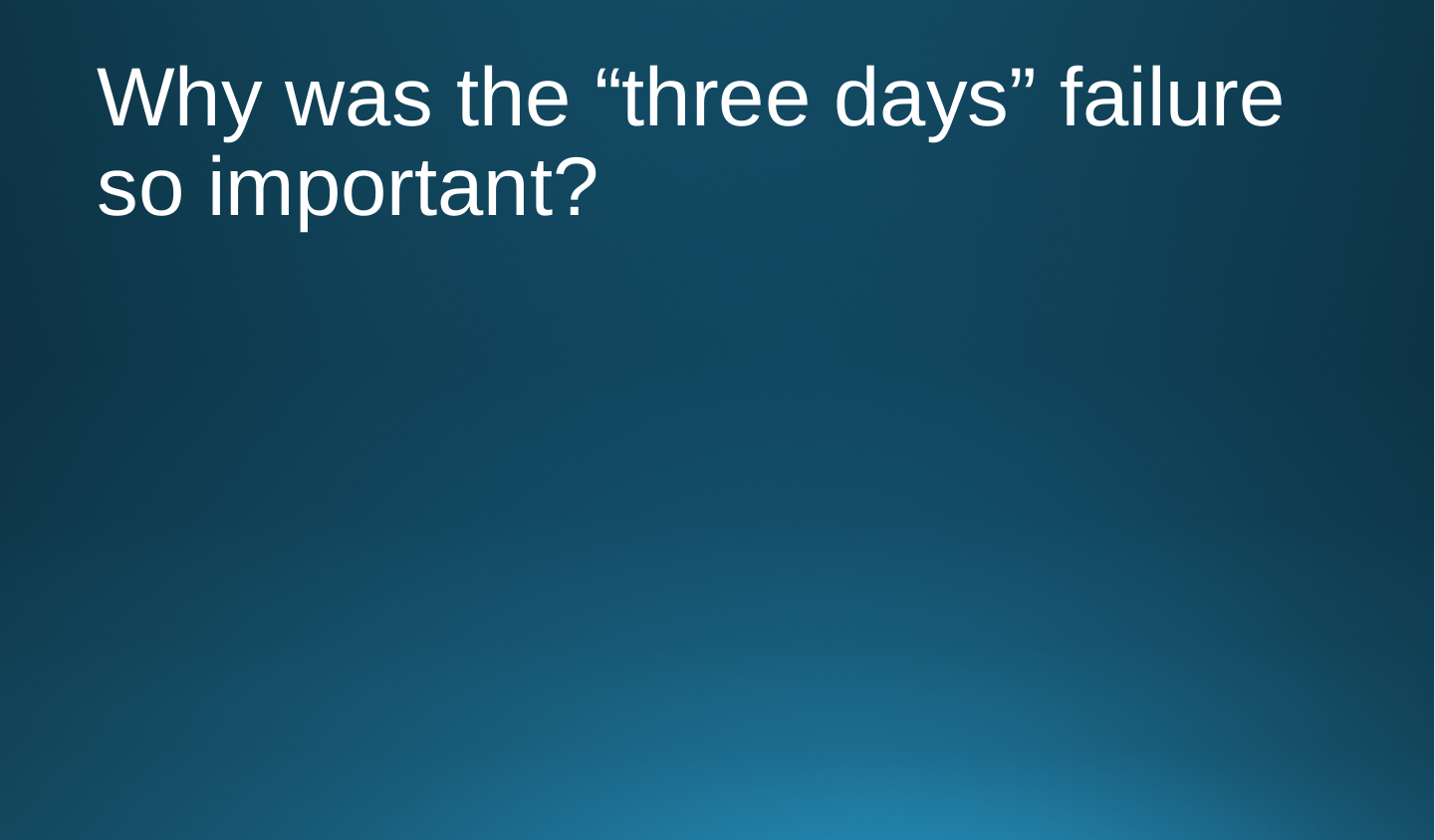

Why was the “three days” failure so important?